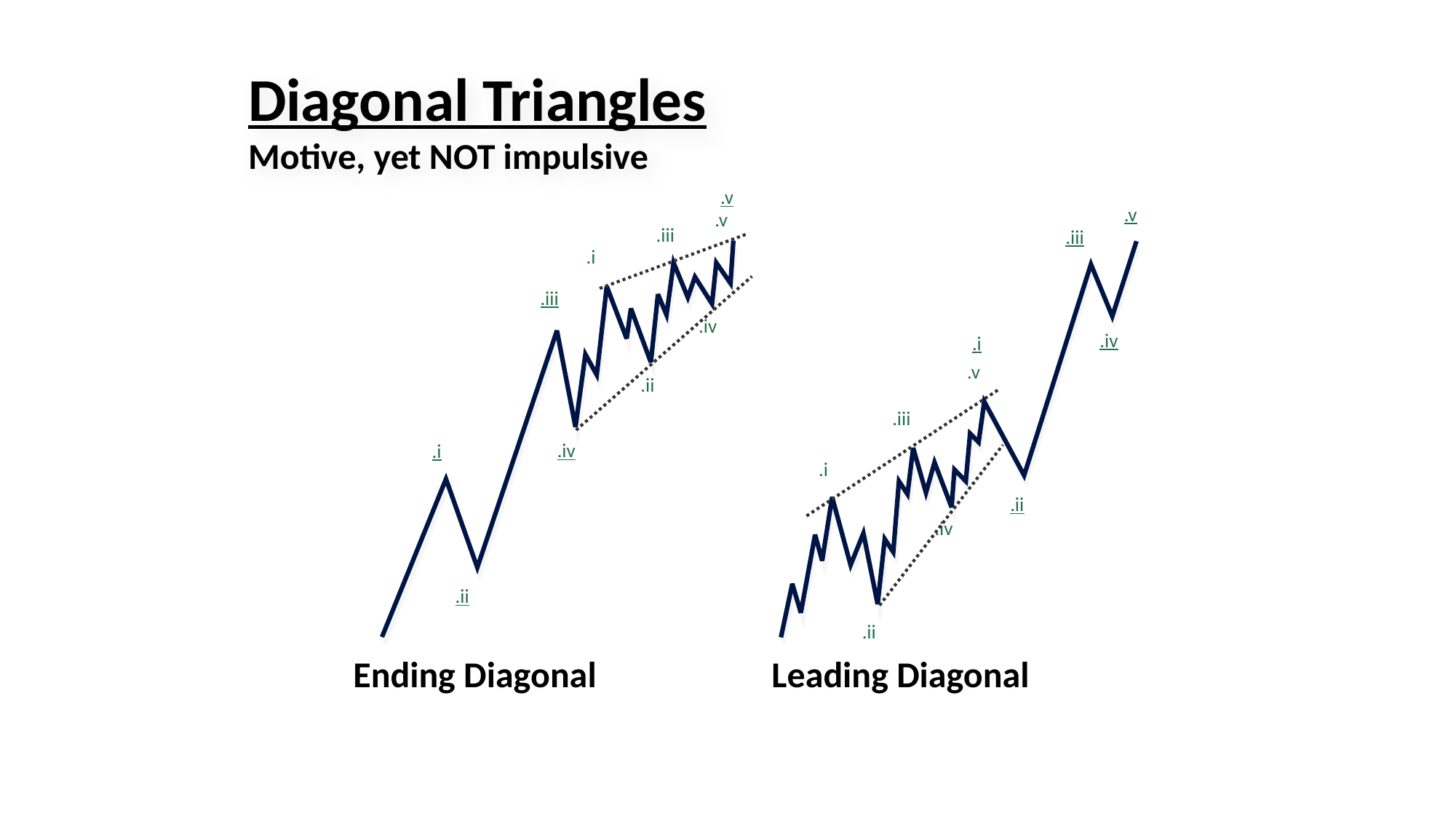

Diagonal Triangles
Motive, yet NOT impulsive
.v
.v
.iii

.i

.iii
.iv
.ii
.iv
.i
.ii
.v
.iii

.iv
.i
.v

.iii

.i
.ii
.iv
.ii
Ending Diagonal
Leading Diagonal